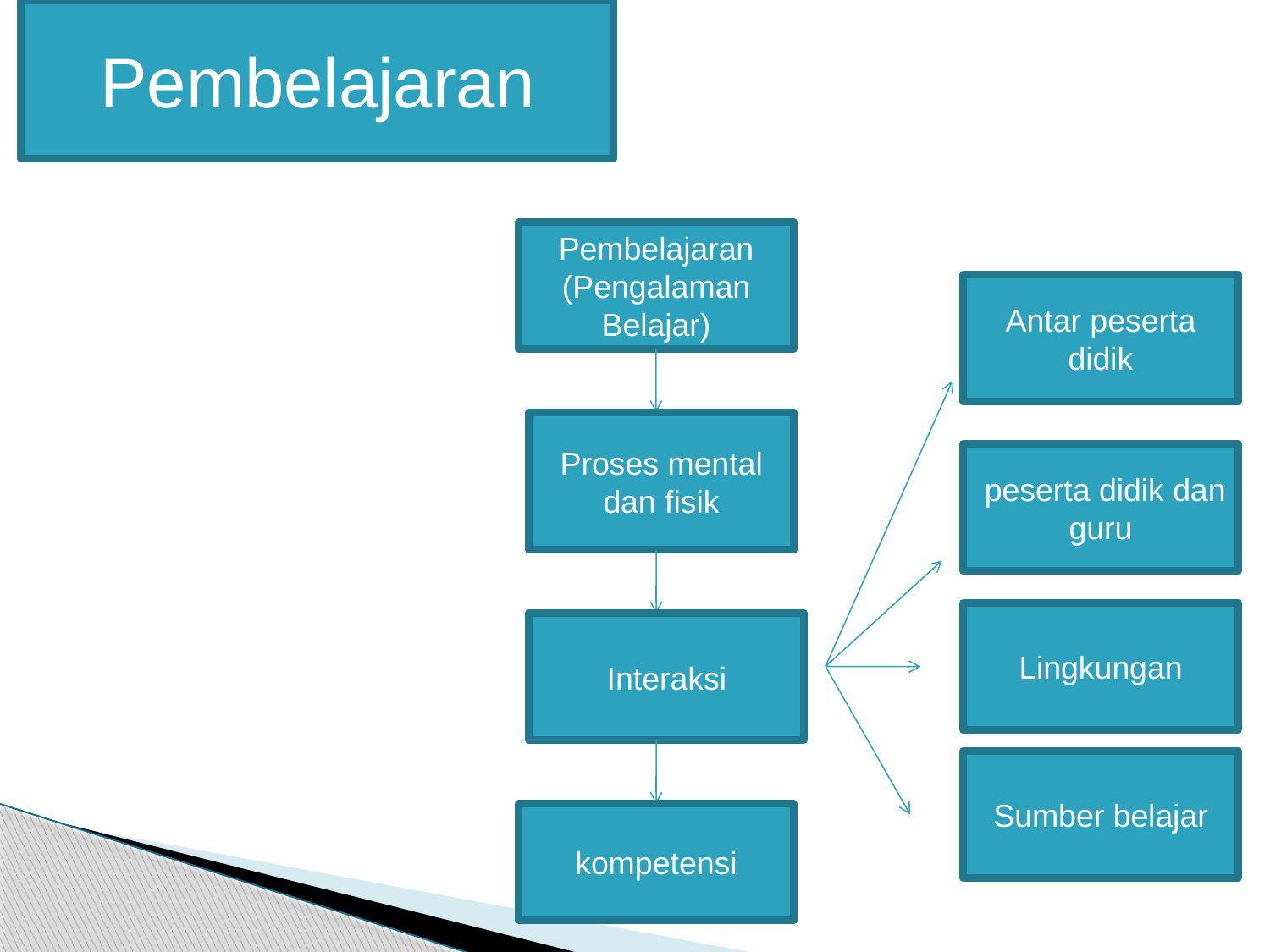

Pembelajaran

Pembelajaran
(Pengalaman Belajar)
Antar peserta didik
Proses mental dan fisik
 peserta didik dan guru
Lingkungan
Interaksi
Sumber belajar
kompetensi